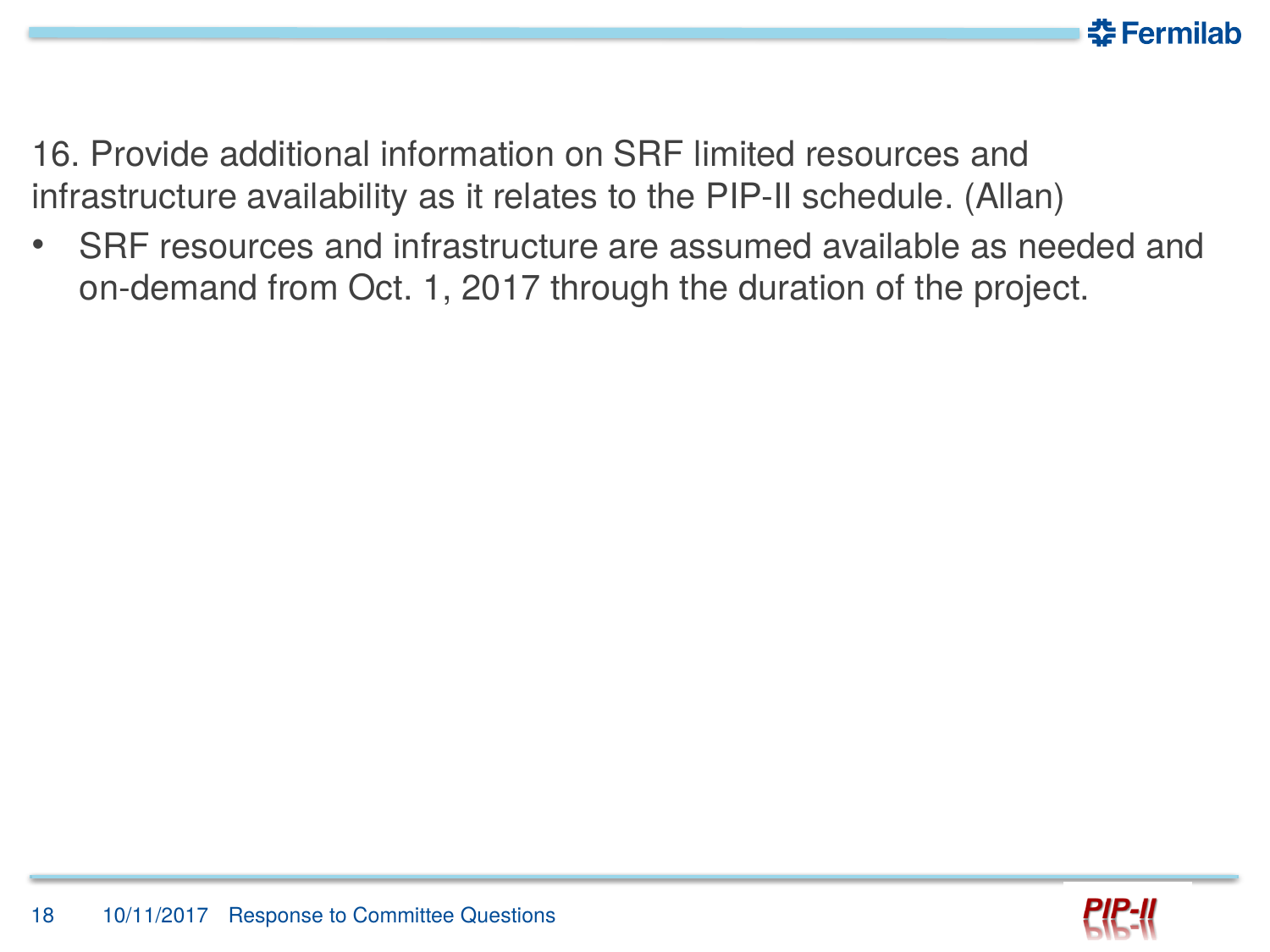

#
16. Provide additional information on SRF limited resources and infrastructure availability as it relates to the PIP-II schedule. (Allan)
SRF resources and infrastructure are assumed available as needed and on-demand from Oct. 1, 2017 through the duration of the project.
18
10/11/2017
Response to Committee Questions